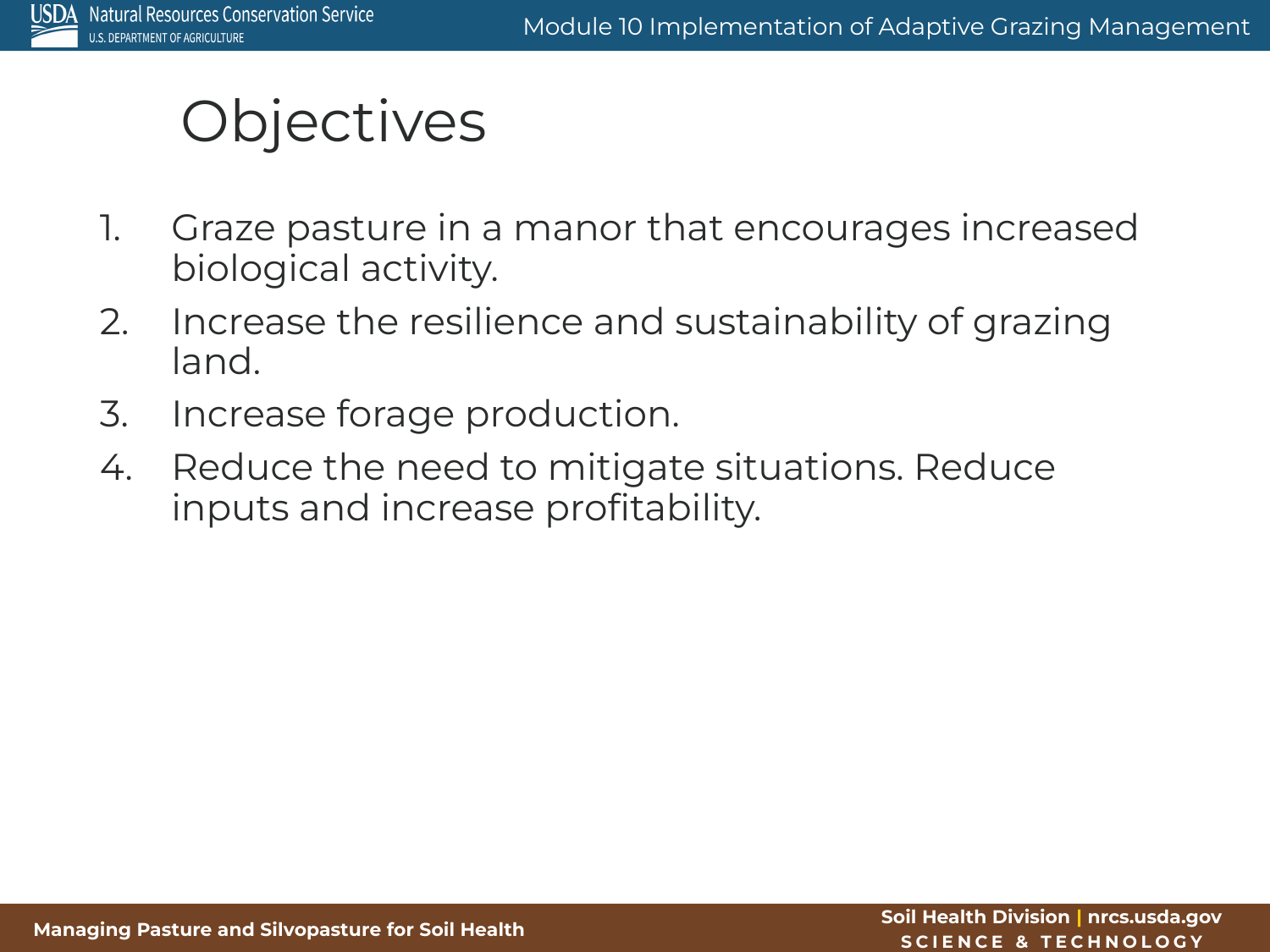

# Objectives
Graze pasture in a manor that encourages increased biological activity.
Increase the resilience and sustainability of grazing land.
Increase forage production.
Reduce the need to mitigate situations. Reduce inputs and increase profitability.